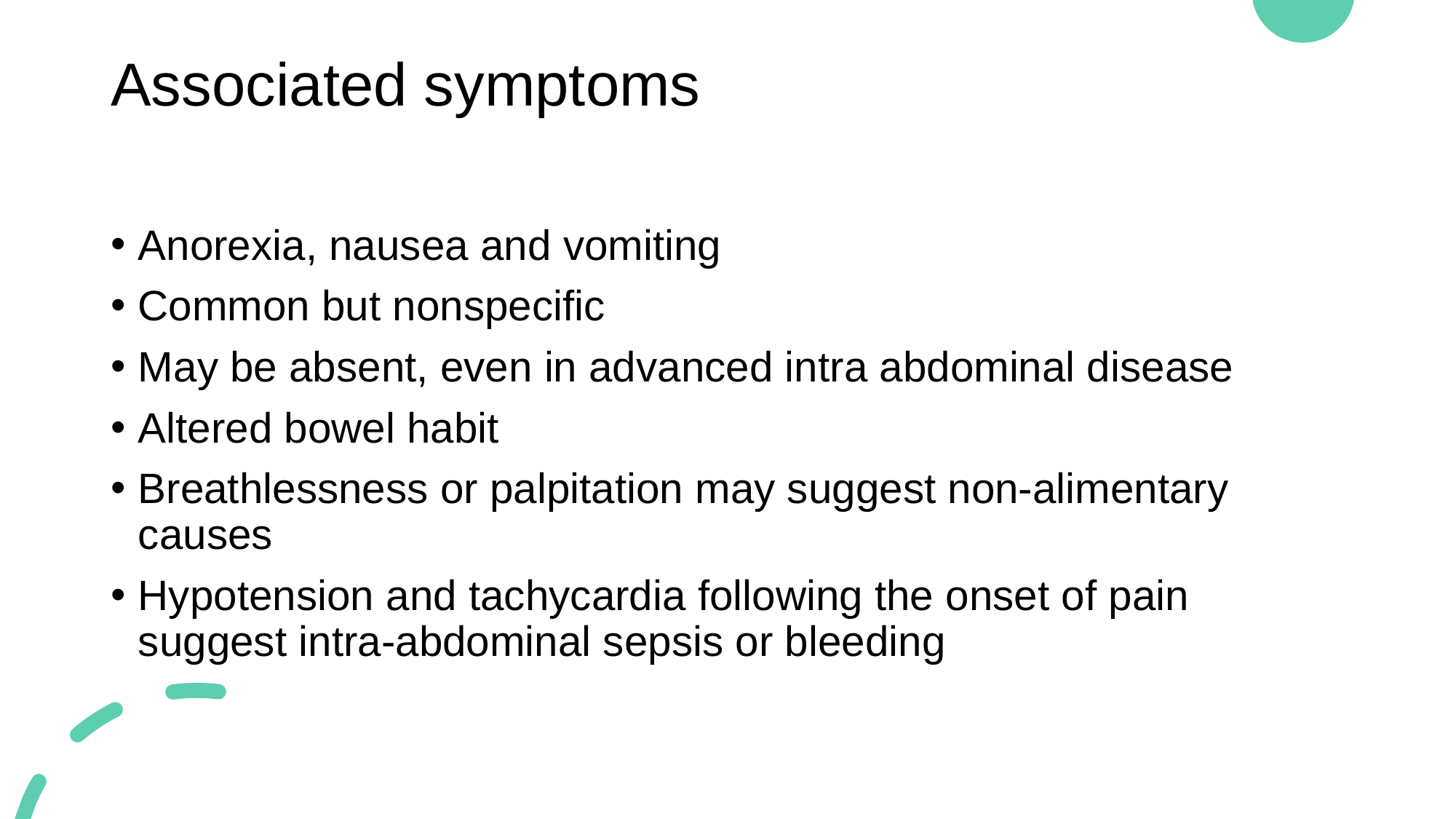

# Associated symptoms
Anorexia, nausea and vomiting
Common but nonspecific
May be absent, even in advanced intra abdominal disease
Altered bowel habit
Breathlessness or palpitation may suggest non-alimentary causes
Hypotension and tachycardia following the onset of pain suggest intra-abdominal sepsis or bleeding